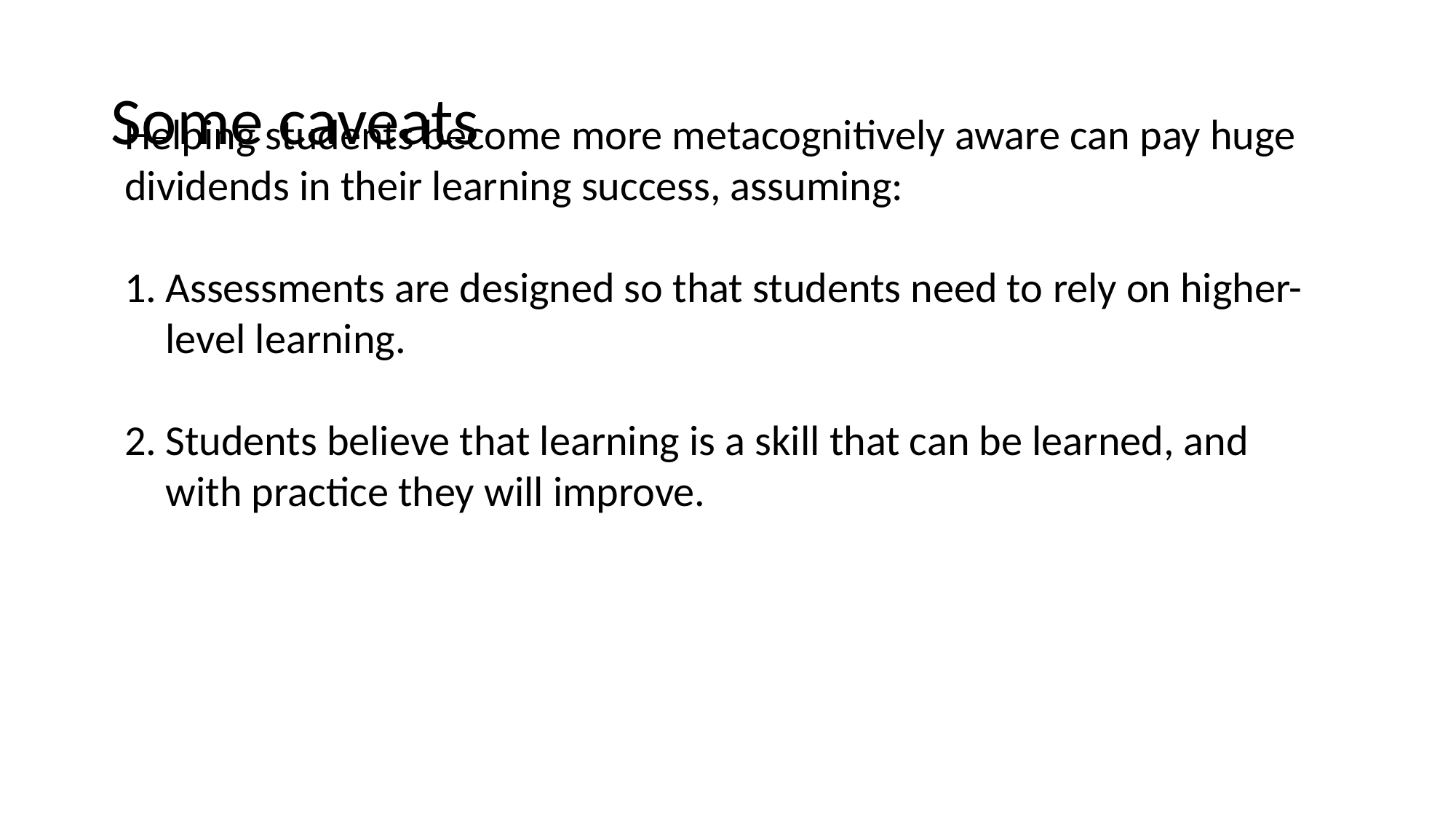

Some caveats
Helping students become more metacognitively aware can pay huge dividends in their learning success, assuming:

Assessments are designed so that students need to rely on higher-level learning.
Students believe that learning is a skill that can be learned, and with practice they will improve.